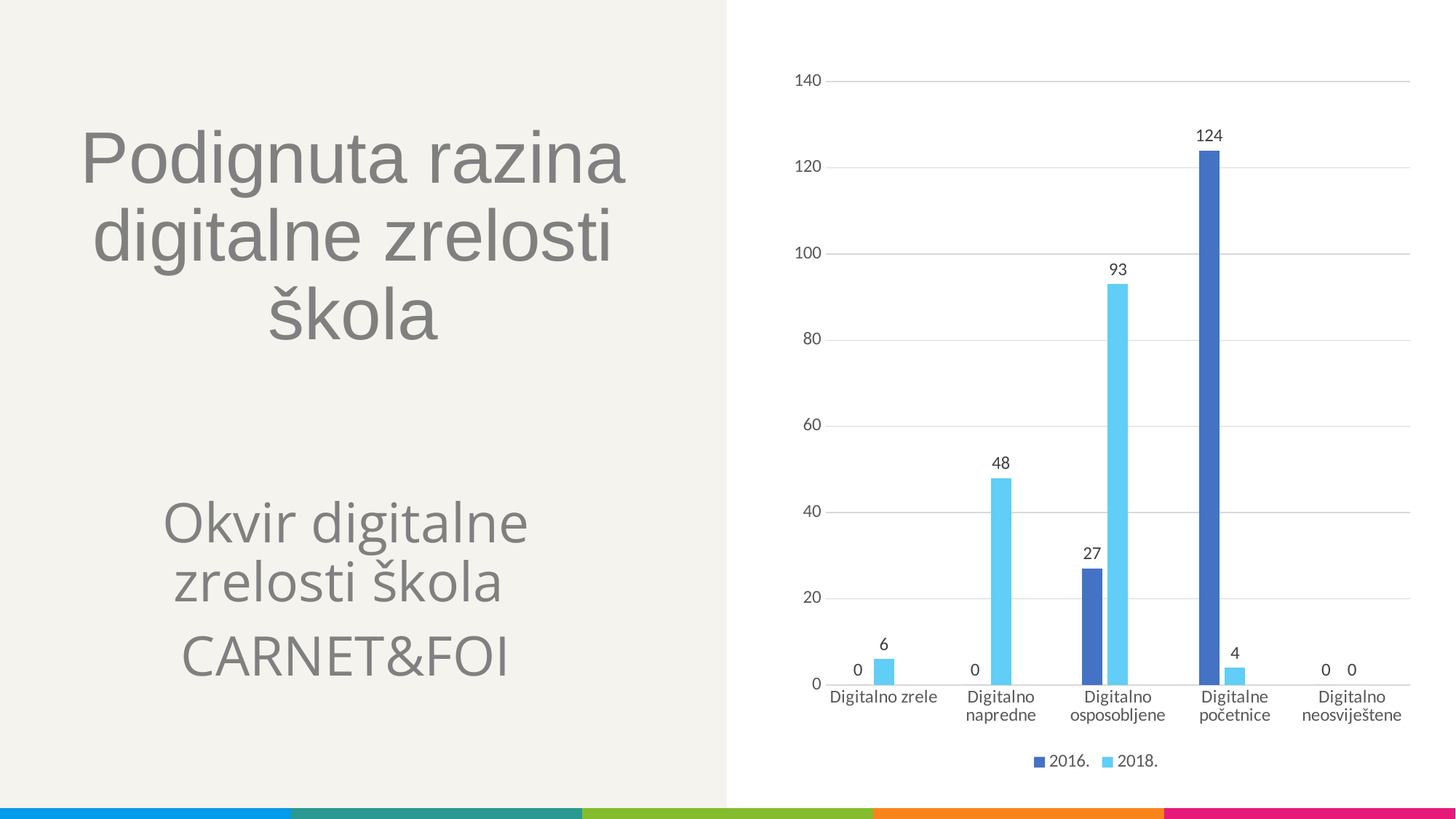

### Chart

| Category | 2016. | 2018. |  |
|---|---|---|---|
| Digitalno zrele | 0.0 | 6.0 | None |
| Digitalno napredne | 0.0 | 48.0 | None |
| Digitalno osposobljene | 27.0 | 93.0 | None |
| Digitalne početnice | 124.0 | 4.0 | None |
| Digitalno neosviještene | 0.0 | 0.0 | None |
# Podignuta razina digitalne zrelosti škola
Okvir digitalne zrelosti škola
CARNET&FOI